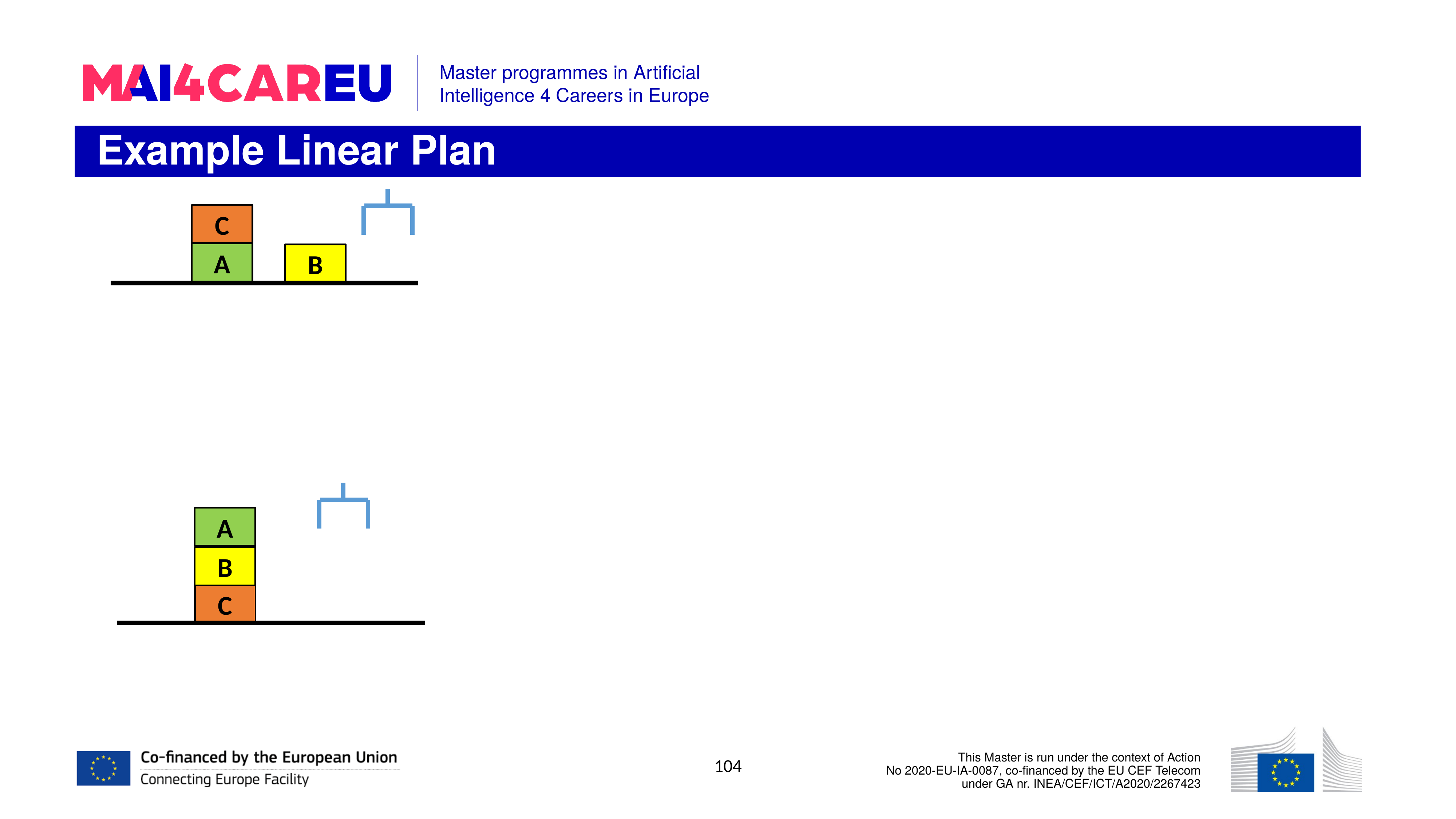

Example Linear Plan
C
A
B
A
B
C
104